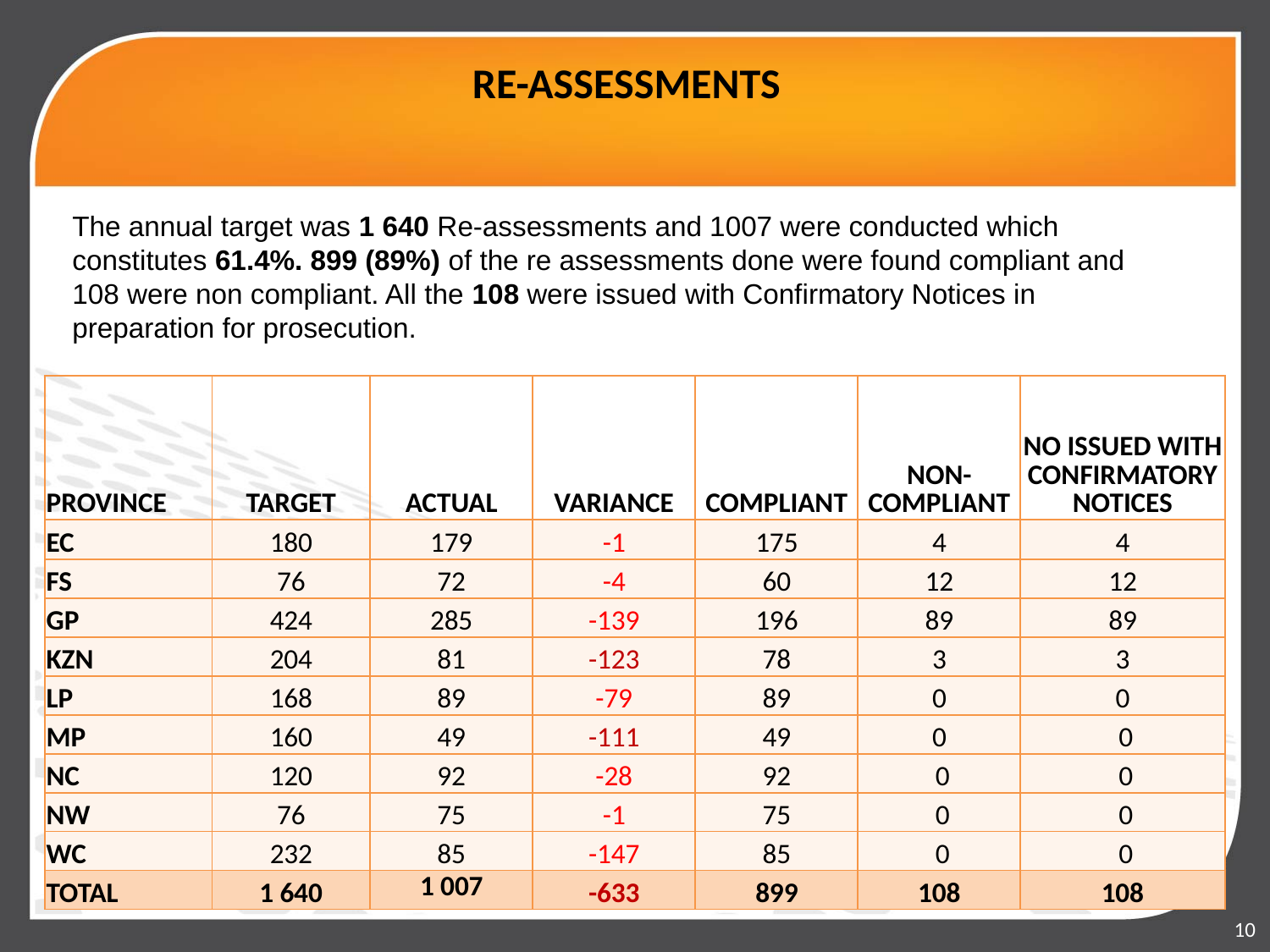

# RE-ASSESSMENTS The annual target was 1 640 Re-assessments and 1007 were conducted which constitutes 61.4%. 899 (89%) of the re assessments done were found compliant and 108 were non compliant. All the 108 were issued with Confirmatory Notices in preparation for prosecution.
| PROVINCE | TARGET | ACTUAL | VARIANCE | COMPLIANT | NON-COMPLIANT | NO ISSUED WITH CONFIRMATORY NOTICES |
| --- | --- | --- | --- | --- | --- | --- |
| EC | 180 | 179 | -1 | 175 | 4 | 4 |
| FS | 76 | 72 | -4 | 60 | 12 | 12 |
| GP | 424 | 285 | -139 | 196 | 89 | 89 |
| KZN | 204 | 81 | -123 | 78 | 3 | 3 |
| LP | 168 | 89 | -79 | 89 | 0 | 0 |
| MP | 160 | 49 | -111 | 49 | 0 | 0 |
| NC | 120 | 92 | -28 | 92 | 0 | 0 |
| NW | 76 | 75 | -1 | 75 | 0 | 0 |
| WC | 232 | 85 | -147 | 85 | 0 | 0 |
| TOTAL | 1 640 | 1 007 | -633 | 899 | 108 | 108 |
10